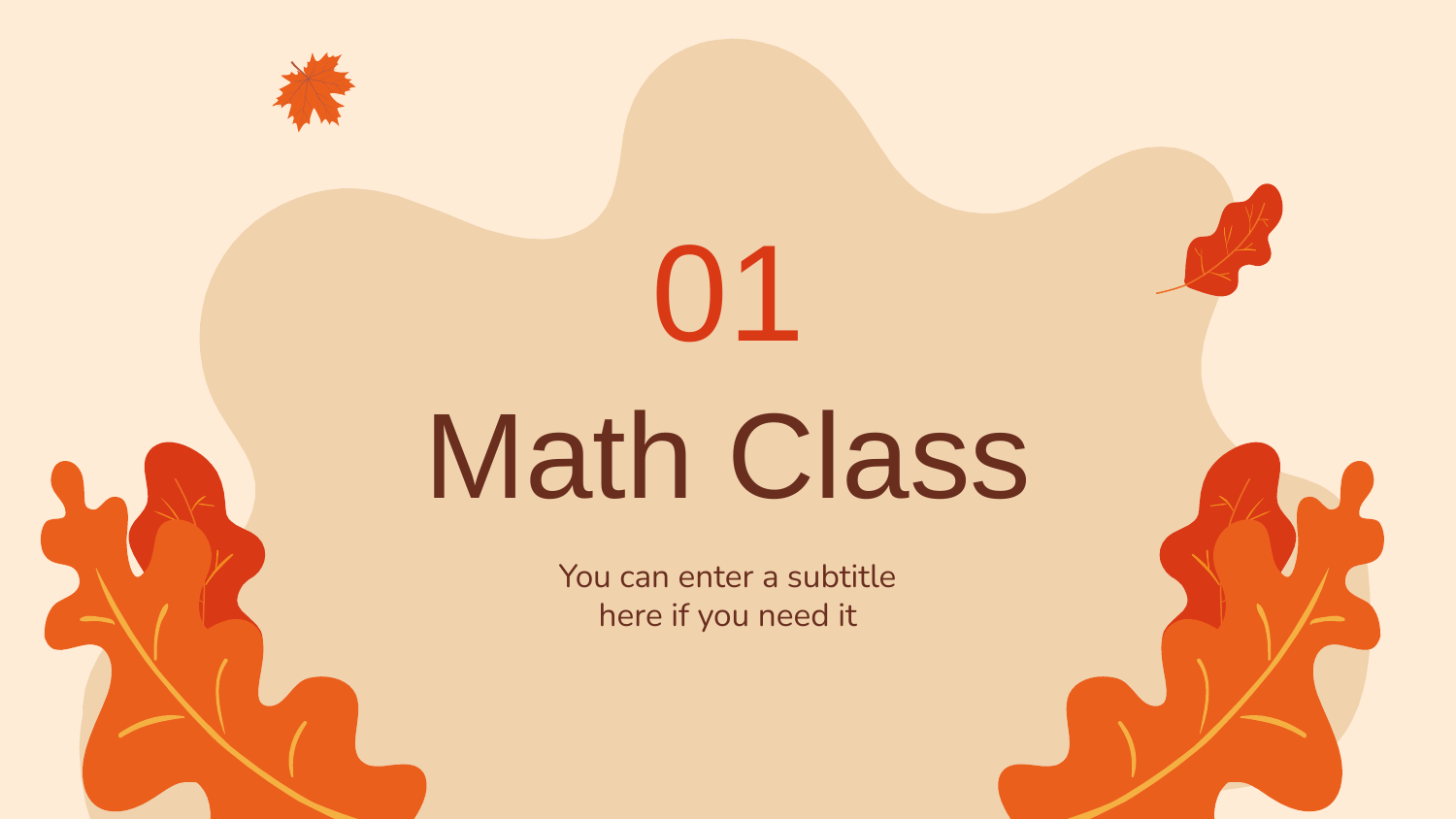

01
# Math Class
You can enter a subtitle
here if you need it